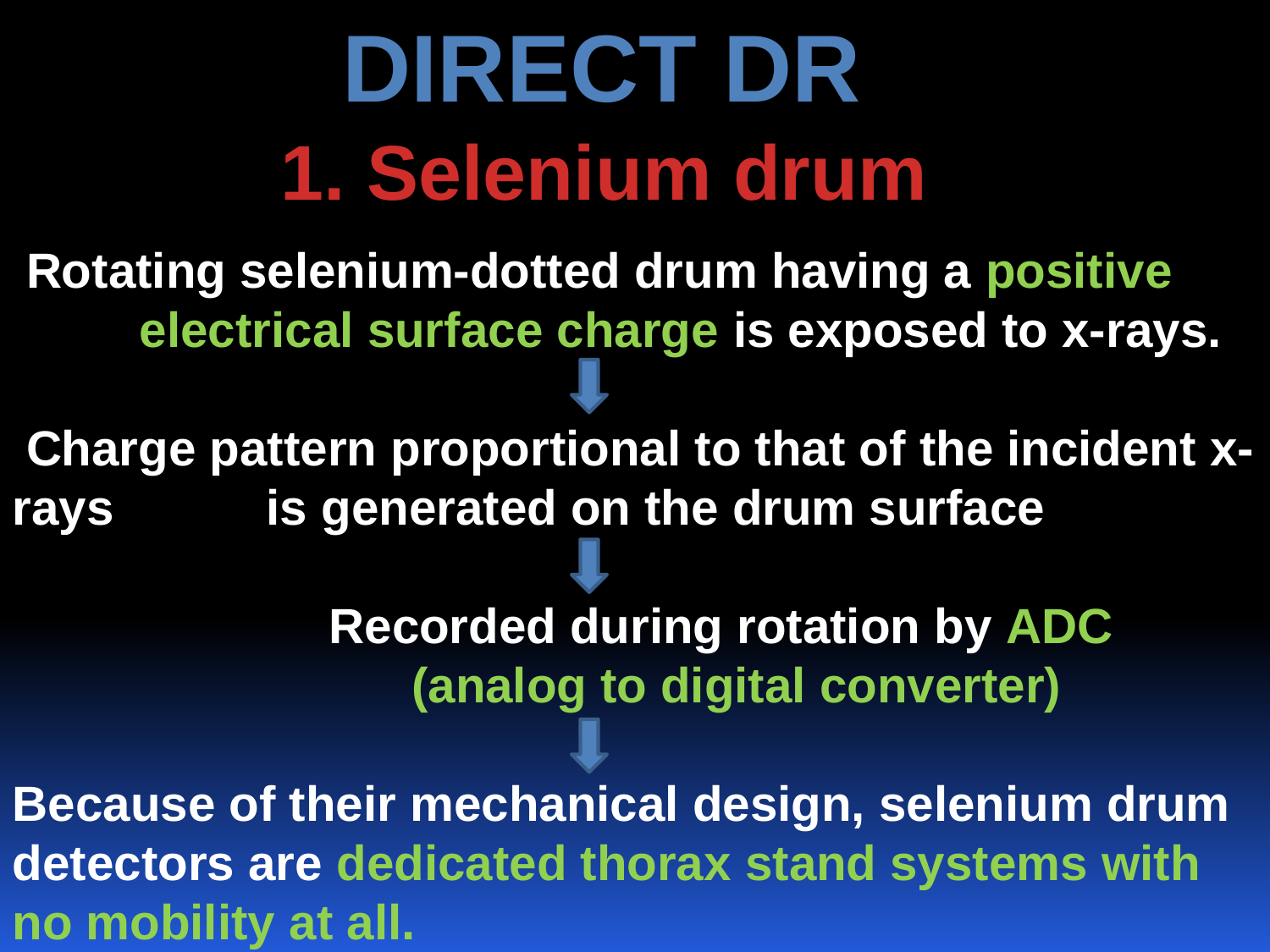

Direct dr
1. Selenium drum
 Rotating selenium-dotted drum having a positive 	electrical surface charge is exposed to x-rays.

 Charge pattern proportional to that of the incident x-rays 		is generated on the drum surface

                       Recorded during rotation by ADC
                             (analog to digital converter)

Because of their mechanical design, selenium drum detectors are dedicated thorax stand systems with no mobility at all.